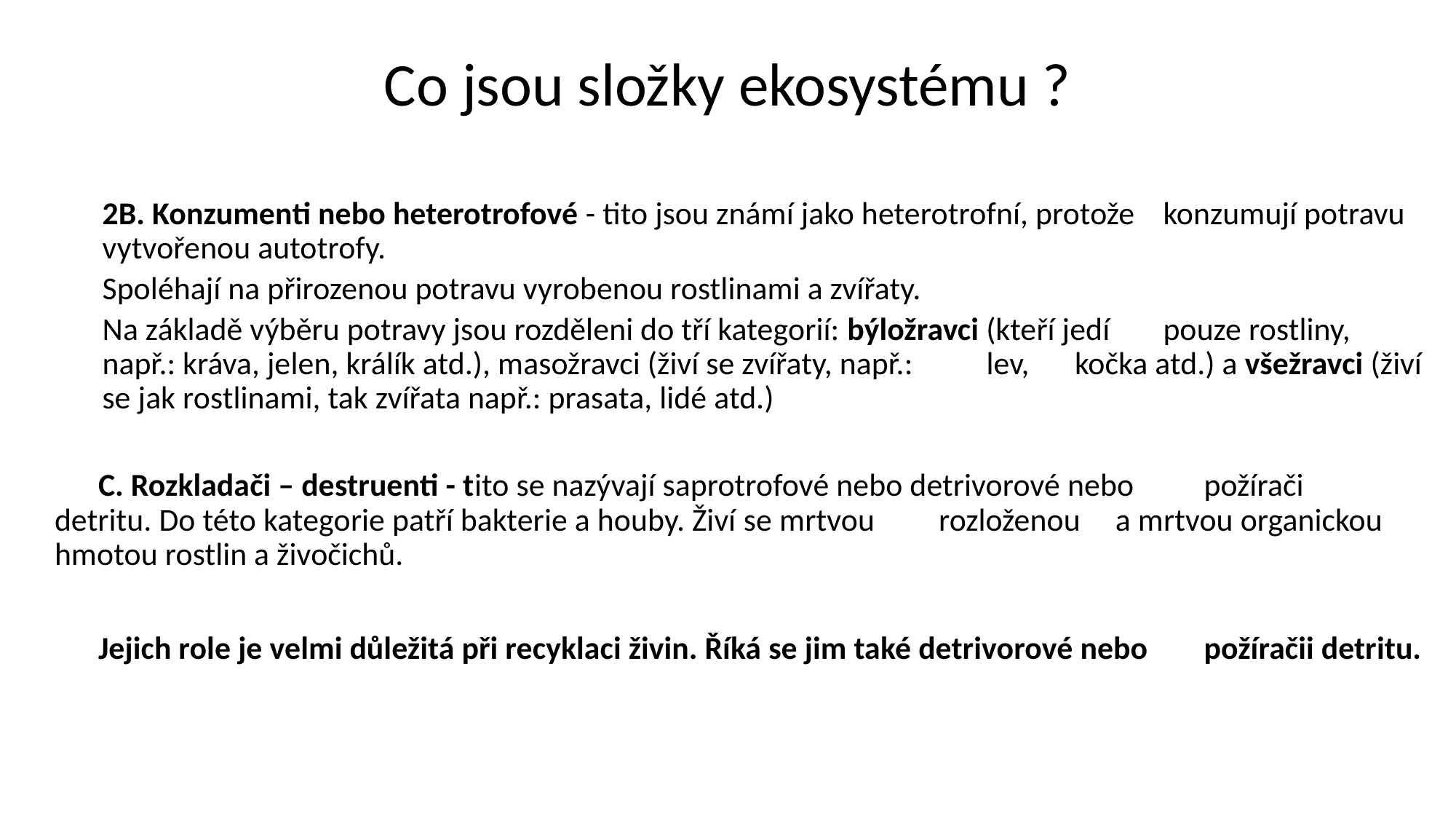

# Co jsou složky ekosystému ?
2B. Konzumenti nebo heterotrofové - tito jsou známí jako heterotrofní, protože 	konzumují potravu vytvořenou autotrofy.
	Spoléhají na přirozenou potravu vyrobenou rostlinami a zvířaty.
	Na základě výběru potravy jsou rozděleni do tří kategorií: býložravci (kteří jedí 	pouze rostliny, např.: kráva, jelen, králík atd.), masožravci (živí se zvířaty, např.: 	lev, 	kočka atd.) a všežravci (živí se jak rostlinami, tak zvířata např.: prasata, lidé atd.)

      C. Rozkladači – destruenti - tito se nazývají saprotrofové nebo detrivorové nebo    	požírači detritu. Do této kategorie patří bakterie a houby. Živí se mrtvou 	rozloženou 	a mrtvou organickou hmotou rostlin a živočichů.

      Jejich role je velmi důležitá při recyklaci živin. Říká se jim také detrivorové nebo   	požíračii detritu.